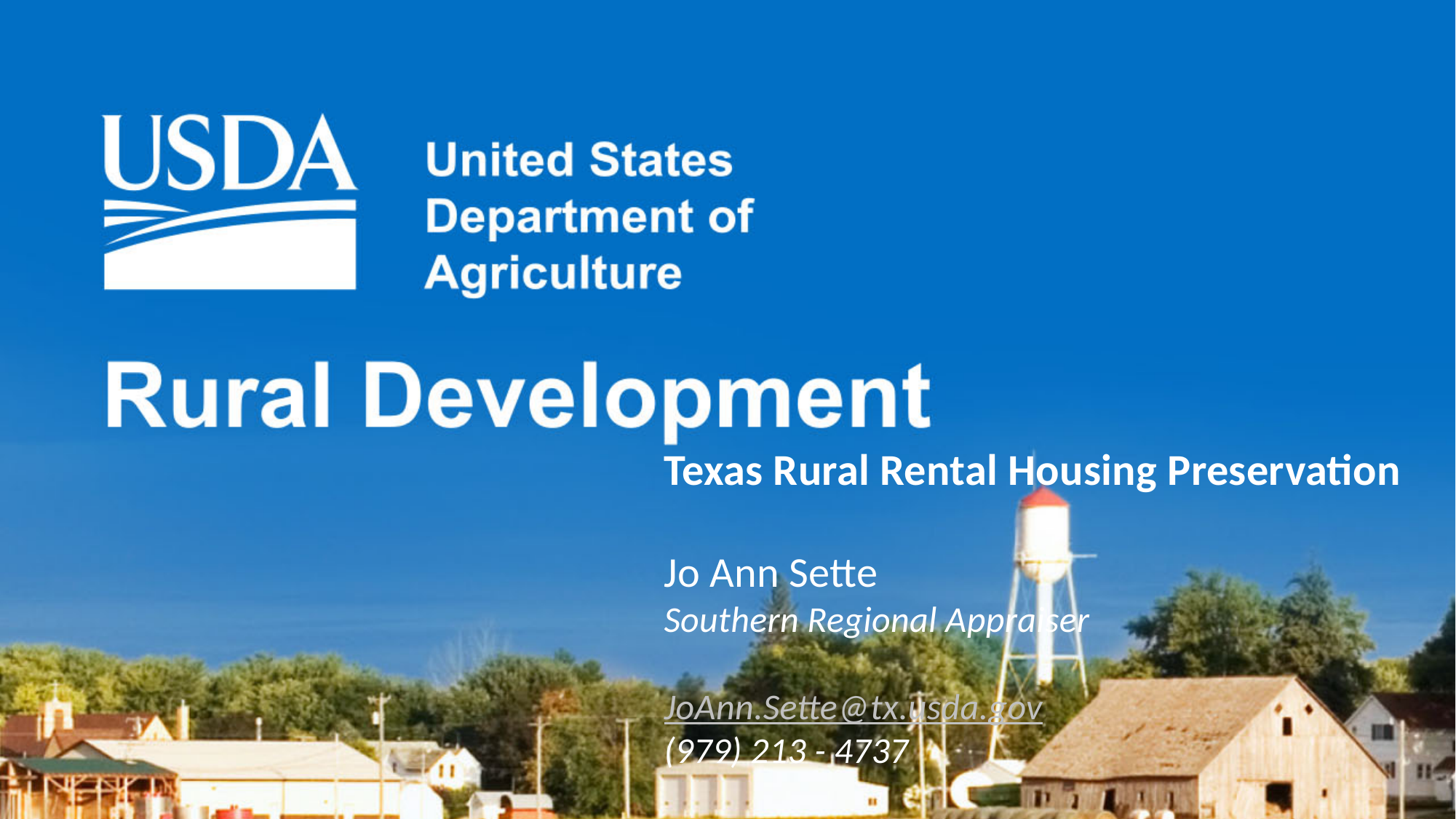

Texas Rural Rental Housing Preservation

Jo Ann Sette
Southern Regional Appraiser

JoAnn.Sette@tx.usda.gov
(979) 213 - 4737

1